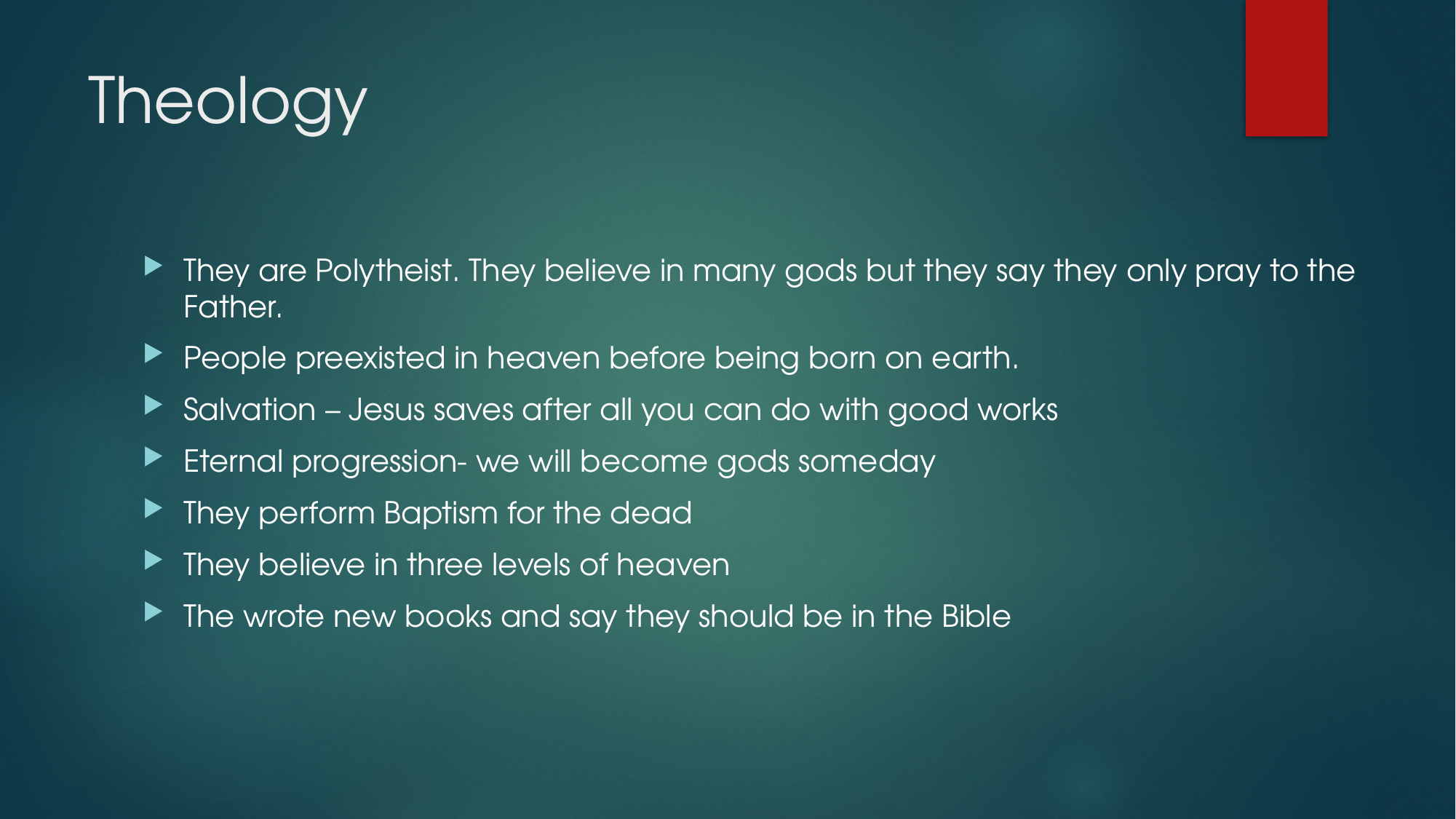

# Theology
They are Polytheist. They believe in many gods but they say they only pray to the Father.
People preexisted in heaven before being born on earth.
Salvation – Jesus saves after all you can do with good works
Eternal progression- we will become gods someday
They perform Baptism for the dead
They believe in three levels of heaven
The wrote new books and say they should be in the Bible